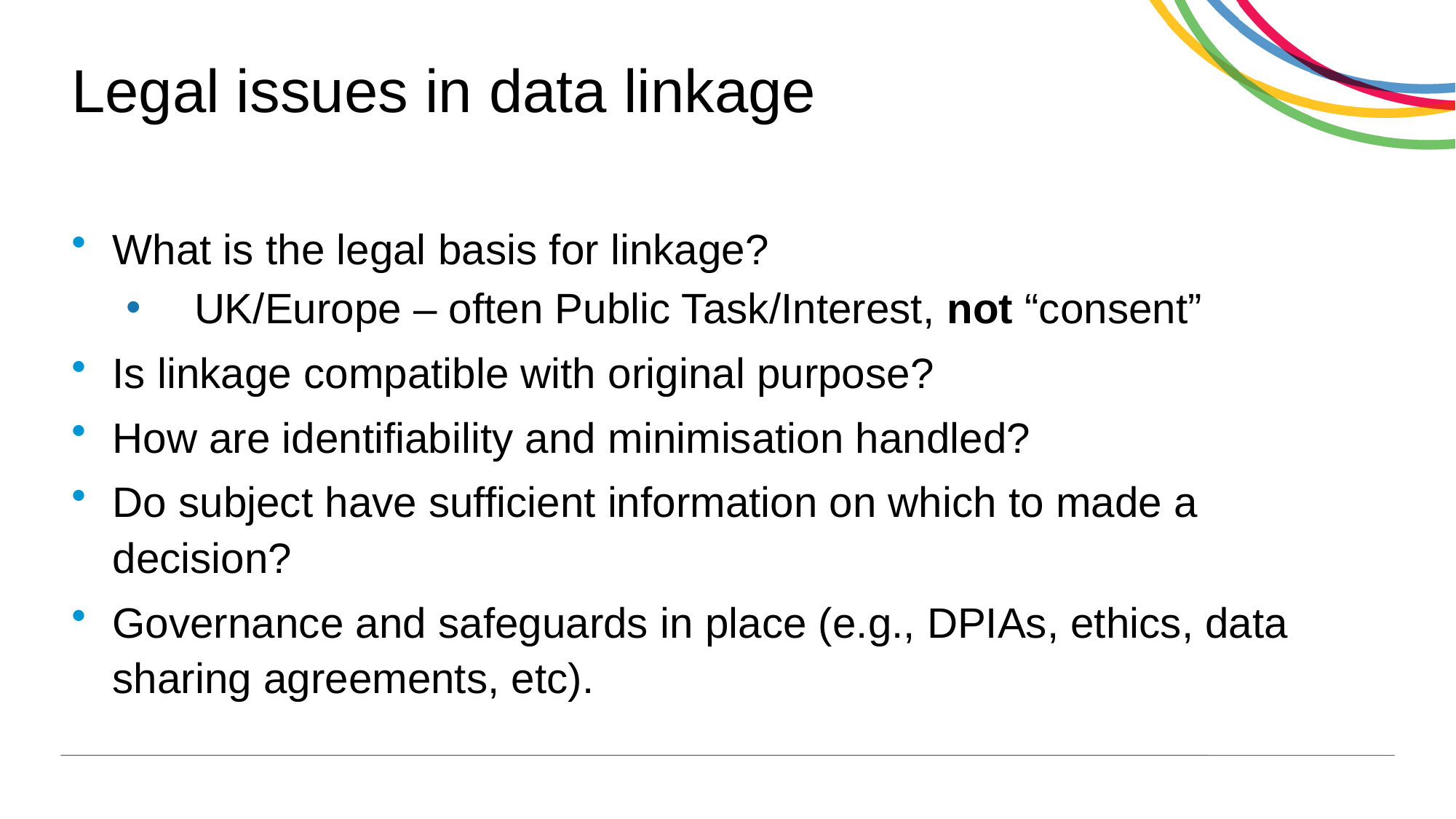

# Legal issues in data linkage
What is the legal basis for linkage?
UK/Europe – often Public Task/Interest, not “consent”
Is linkage compatible with original purpose?
How are identifiability and minimisation handled?
Do subject have sufficient information on which to made a decision?
Governance and safeguards in place (e.g., DPIAs, ethics, data sharing agreements, etc).